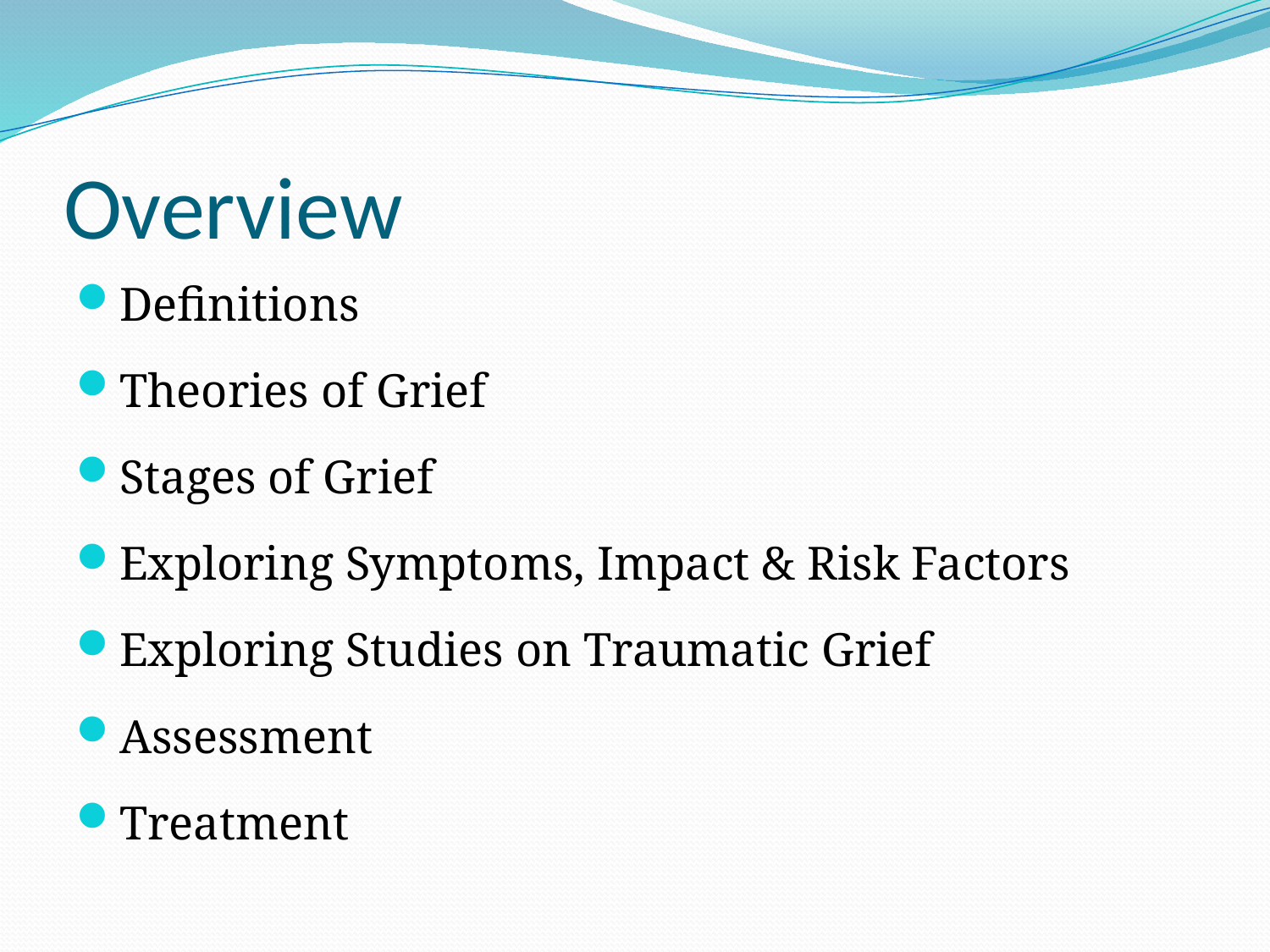

# Overview
Definitions

Theories of Grief

Stages of Grief

Exploring Symptoms, Impact & Risk Factors

Exploring Studies on Traumatic Grief

Assessment

Treatment